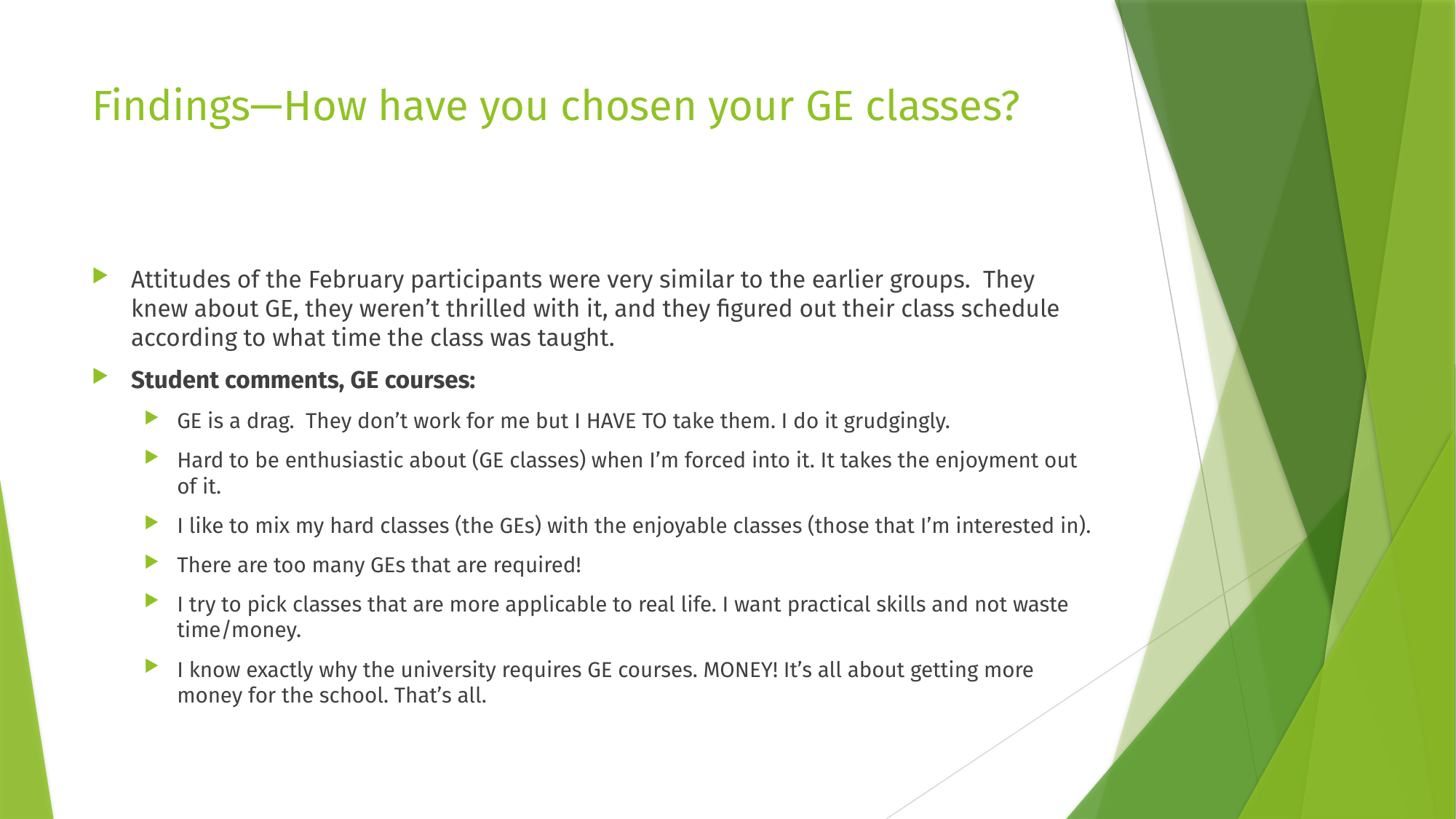

# Findings—How have you chosen your GE classes?
Attitudes of the February participants were very similar to the earlier groups.  They knew about GE, they weren’t thrilled with it, and they figured out their class schedule according to what time the class was taught.
Student comments, GE courses:
GE is a drag.  They don’t work for me but I HAVE TO take them. I do it grudgingly.
Hard to be enthusiastic about (GE classes) when I’m forced into it. It takes the enjoyment out of it.
I like to mix my hard classes (the GEs) with the enjoyable classes (those that I’m interested in).
There are too many GEs that are required!
I try to pick classes that are more applicable to real life. I want practical skills and not waste time/money.
I know exactly why the university requires GE courses. MONEY! It’s all about getting more money for the school. That’s all.